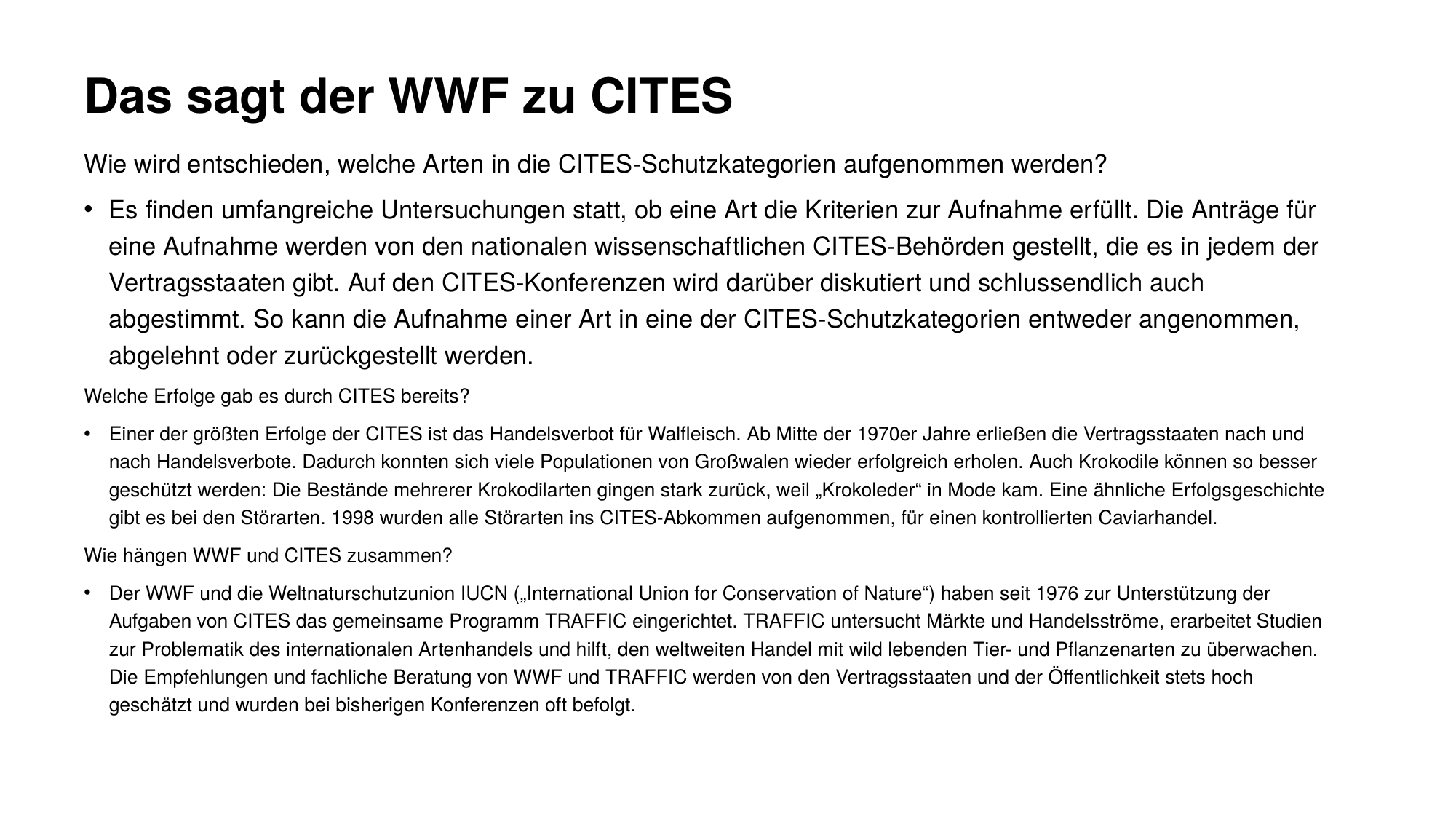

# Das sagt der WWF zu CITES
Wie wird entschieden, welche Arten in die CITES-Schutzkategorien aufgenommen werden?
Es finden umfangreiche Untersuchungen statt, ob eine Art die Kriterien zur Aufnahme erfüllt. Die Anträge für eine Aufnahme werden von den nationalen wissenschaftlichen CITES-Behörden gestellt, die es in jedem der Vertragsstaaten gibt. Auf den CITES-Konferenzen wird darüber diskutiert und schlussendlich auch abgestimmt. So kann die Aufnahme einer Art in eine der CITES-Schutzkategorien entweder angenommen, abgelehnt oder zurückgestellt werden.
Welche Erfolge gab es durch CITES bereits?
Einer der größten Erfolge der CITES ist das Handelsverbot für Walfleisch. Ab Mitte der 1970er Jahre erließen die Vertragsstaaten nach und nach Handelsverbote. Dadurch konnten sich viele Populationen von Großwalen wieder erfolgreich erholen. Auch Krokodile können so besser geschützt werden: Die Bestände mehrerer Krokodilarten gingen stark zurück, weil „Krokoleder“ in Mode kam. Eine ähnliche Erfolgsgeschichte gibt es bei den Störarten. 1998 wurden alle Störarten ins CITES-Abkommen aufgenommen, für einen kontrollierten Caviarhandel.
Wie hängen WWF und CITES zusammen?
Der WWF und die Weltnaturschutzunion IUCN („International Union for Conservation of Nature“) haben seit 1976 zur Unterstützung der Aufgaben von CITES das gemeinsame Programm TRAFFIC eingerichtet. TRAFFIC untersucht Märkte und Handelsströme, erarbeitet Studien zur Problematik des internationalen Artenhandels und hilft, den weltweiten Handel mit wild lebenden Tier- und Pflanzenarten zu überwachen. Die Empfehlungen und fachliche Beratung von WWF und TRAFFIC werden von den Vertragsstaaten und der Öffentlichkeit stets hoch geschätzt und wurden bei bisherigen Konferenzen oft befolgt.